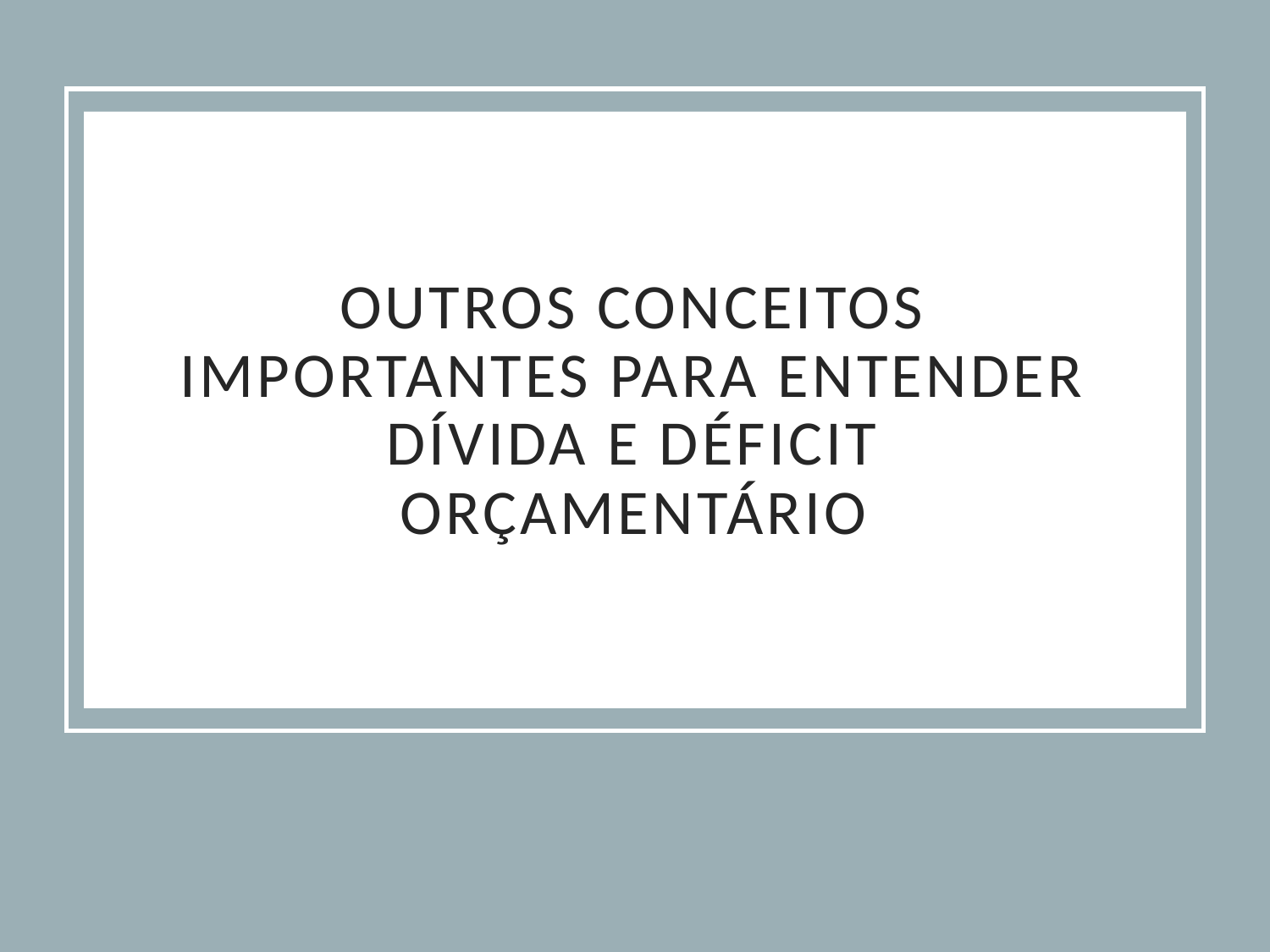

# Outros conceitos importantes para entender dívida e déficit orçamentário